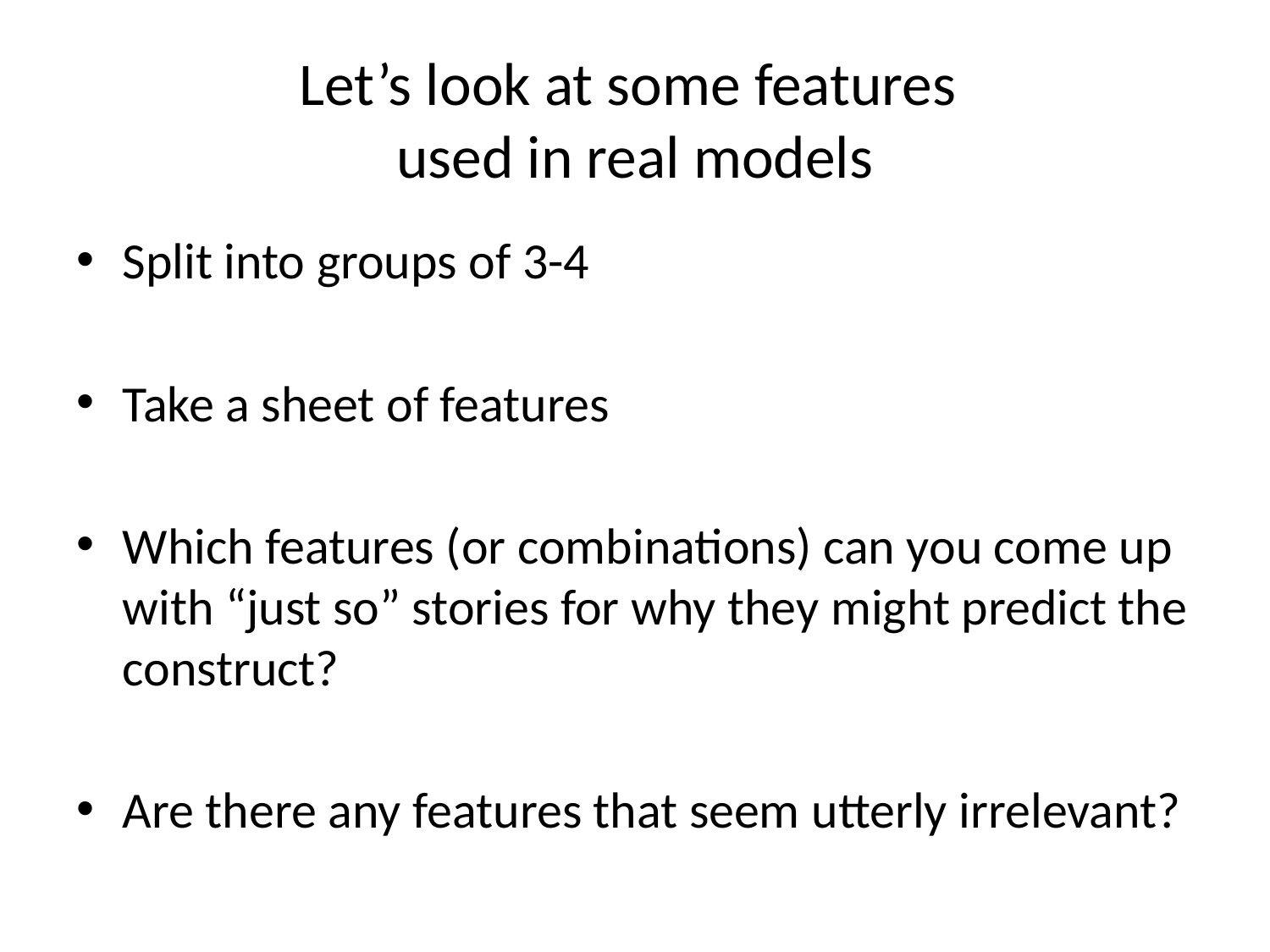

# Let’s look at some features used in real models
Split into groups of 3-4

Take a sheet of features

Which features (or combinations) can you come up with “just so” stories for why they might predict the construct?

Are there any features that seem utterly irrelevant?